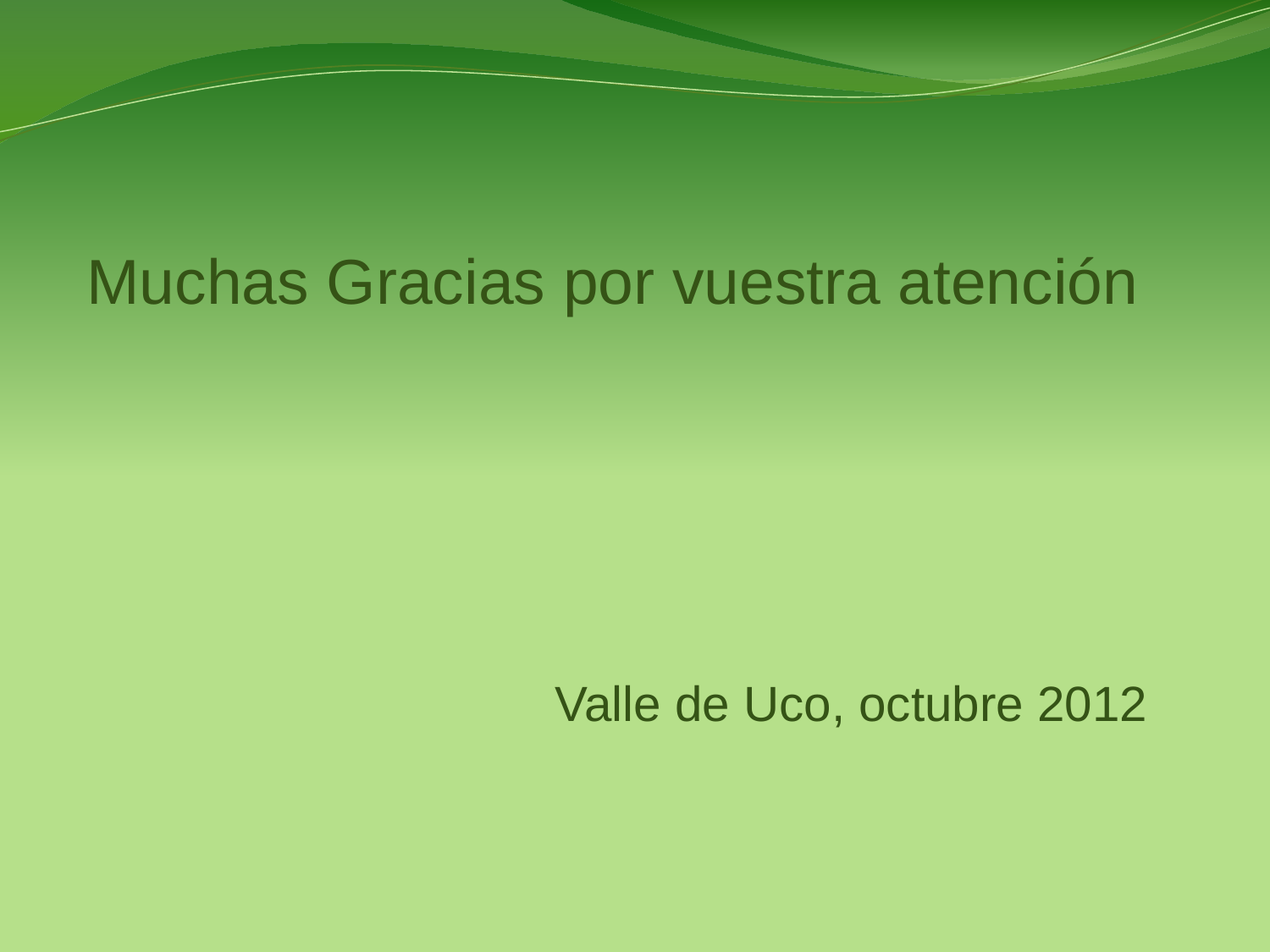

Muchas Gracias por vuestra atención

Valle de Uco, octubre 2012